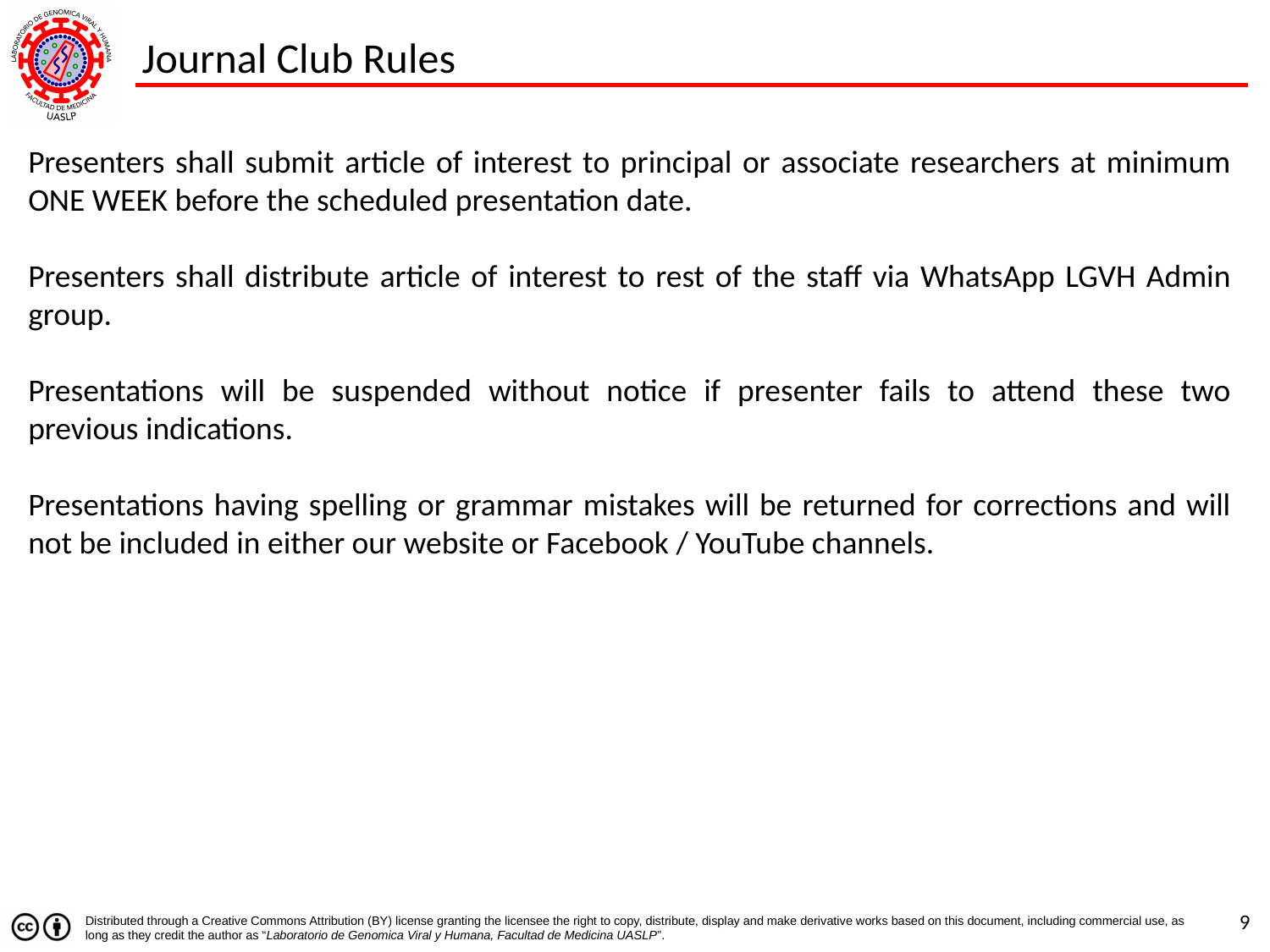

Journal Club Rules
Presenters shall submit article of interest to principal or associate researchers at minimum ONE WEEK before the scheduled presentation date.

Presenters shall distribute article of interest to rest of the staff via WhatsApp LGVH Admin group.

Presentations will be suspended without notice if presenter fails to attend these two previous indications.

Presentations having spelling or grammar mistakes will be returned for corrections and will not be included in either our website or Facebook / YouTube channels.